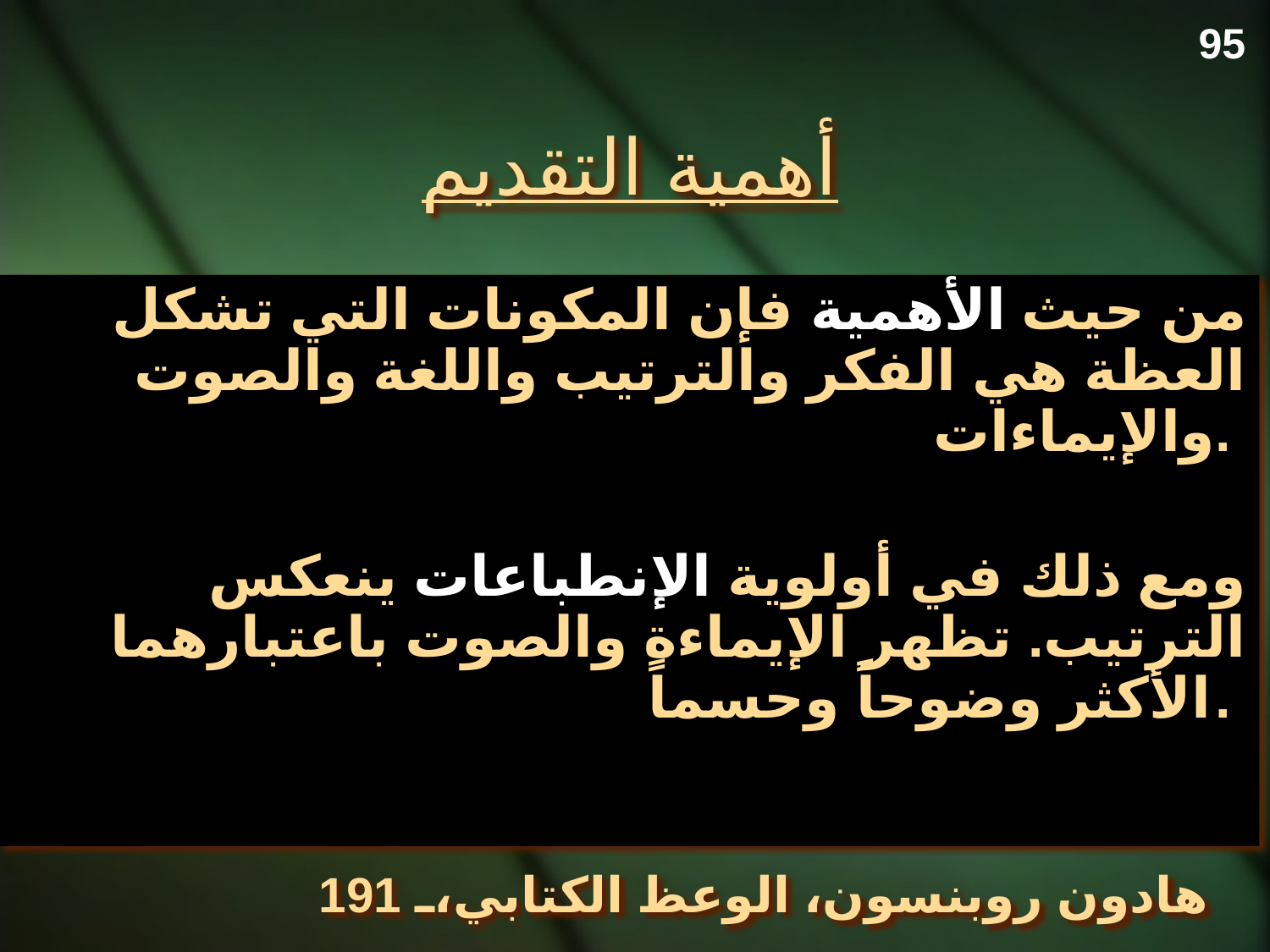

95
# أهمية التقديم
من حيث الأهمية فإن المكونات التي تشكل العظة هي الفكر والترتيب واللغة والصوت والإيماءات.

ومع ذلك في أولوية الإنطباعات ينعكس الترتيب. تظهر الإيماءة والصوت باعتبارهما الأكثر وضوحاً وحسماً.
هادون روبنسون، الوعظ الكتابي، 191